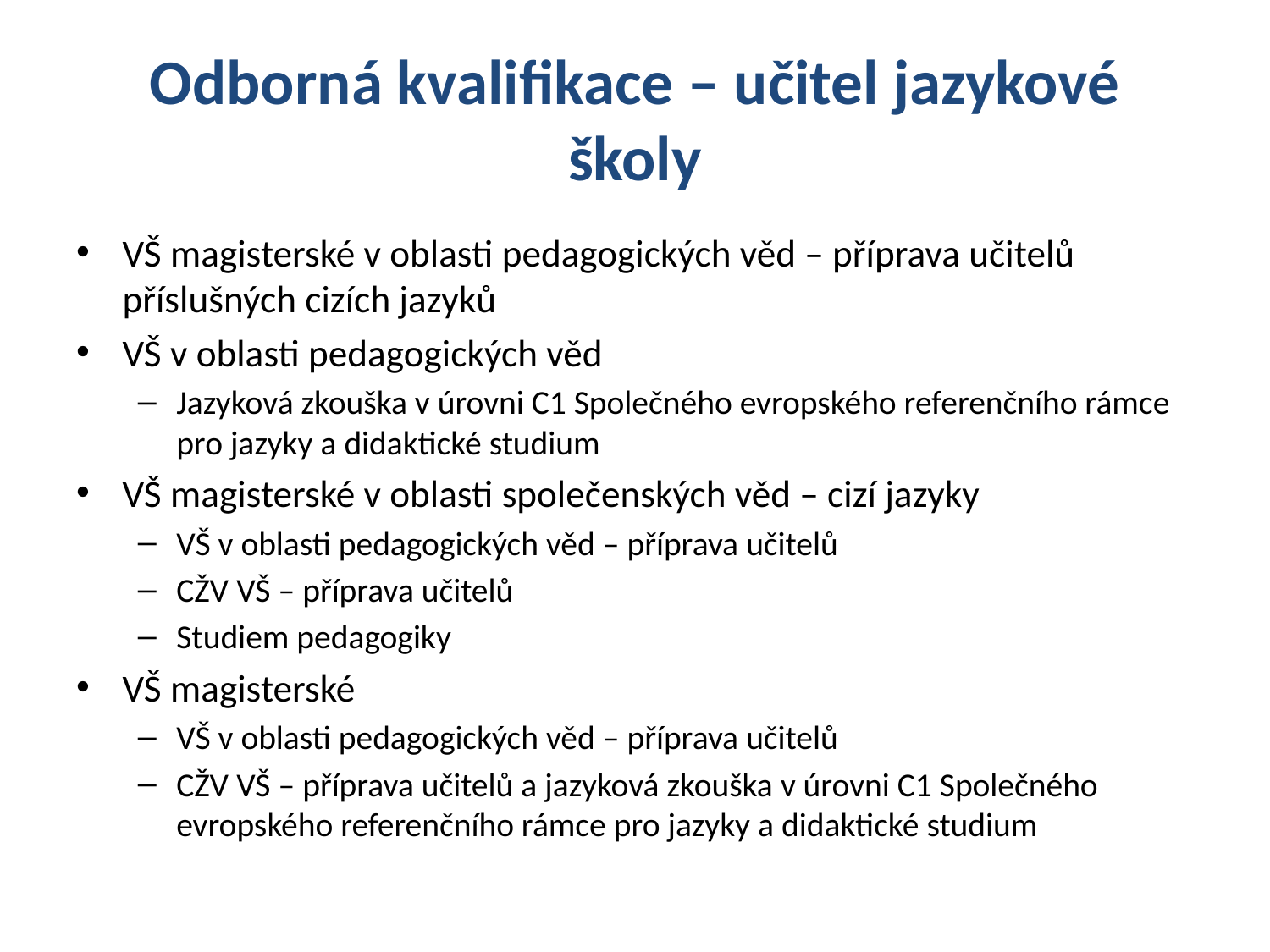

# Odborná kvalifikace – učitel jazykové školy
VŠ magisterské v oblasti pedagogických věd – příprava učitelů příslušných cizích jazyků
VŠ v oblasti pedagogických věd
Jazyková zkouška v úrovni C1 Společného evropského referenčního rámce pro jazyky a didaktické studium
VŠ magisterské v oblasti společenských věd – cizí jazyky
VŠ v oblasti pedagogických věd – příprava učitelů
CŽV VŠ – příprava učitelů
Studiem pedagogiky
VŠ magisterské
VŠ v oblasti pedagogických věd – příprava učitelů
CŽV VŠ – příprava učitelů a jazyková zkouška v úrovni C1 Společného evropského referenčního rámce pro jazyky a didaktické studium